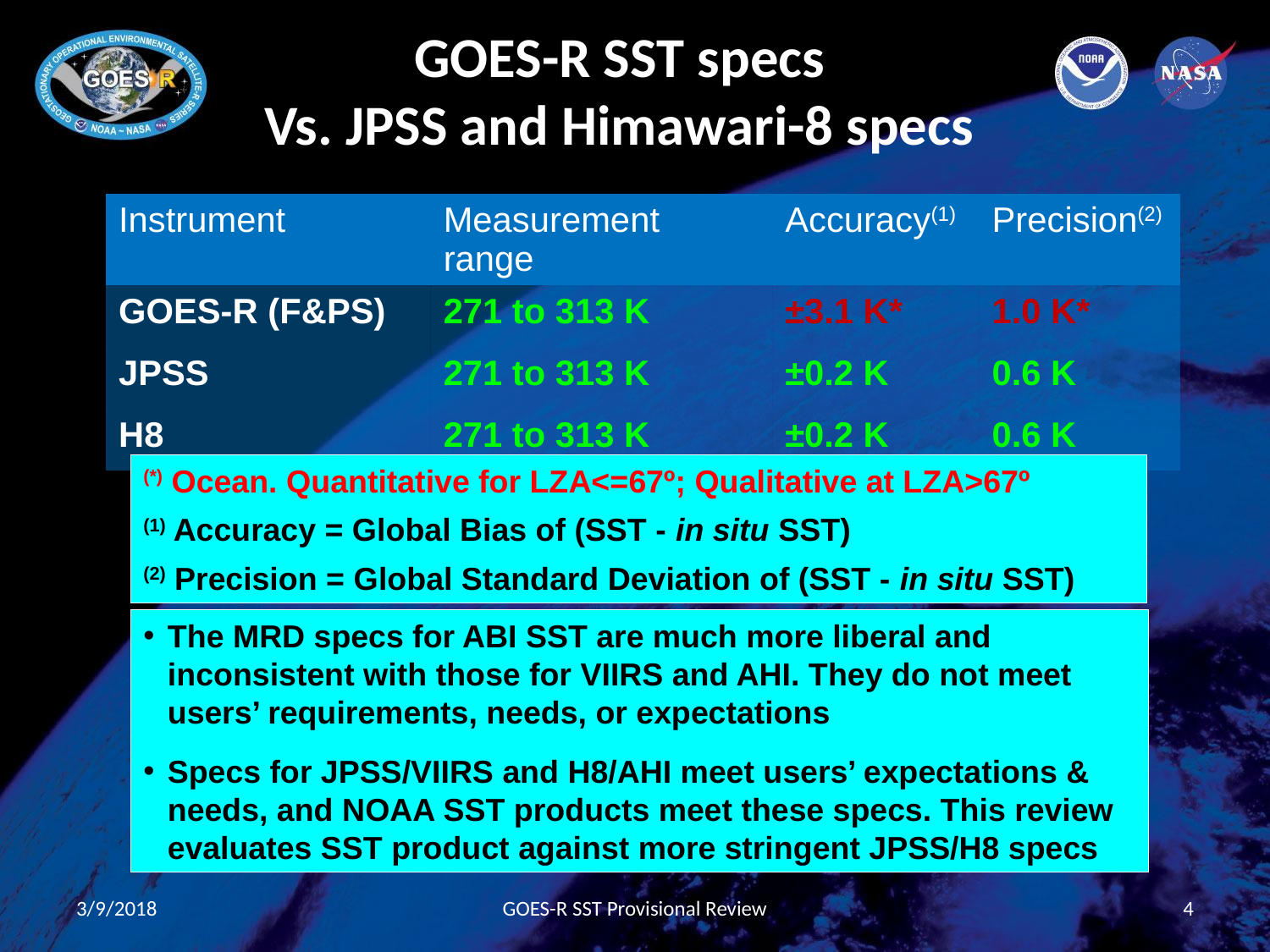

GOES-R SST specs
Vs. JPSS and Himawari-8 specs
| Instrument | Measurement range | Accuracy(1) | Precision(2) |
| --- | --- | --- | --- |
| GOES-R (F&PS) | 271 to 313 K | ±3.1 K\* | 1.0 K\* |
| JPSS | 271 to 313 K | ±0.2 K | 0.6 K |
| H8 | 271 to 313 K | ±0.2 K | 0.6 K |
(*) Ocean. Quantitative for LZA<=67º; Qualitative at LZA>67º
(1) Accuracy = Global Bias of (SST - in situ SST)
(2) Precision = Global Standard Deviation of (SST - in situ SST)
The MRD specs for ABI SST are much more liberal and inconsistent with those for VIIRS and AHI. They do not meet users’ requirements, needs, or expectations
Specs for JPSS/VIIRS and H8/AHI meet users’ expectations & needs, and NOAA SST products meet these specs. This review evaluates SST product against more stringent JPSS/H8 specs
3/9/2018
GOES-R SST Provisional Review
4